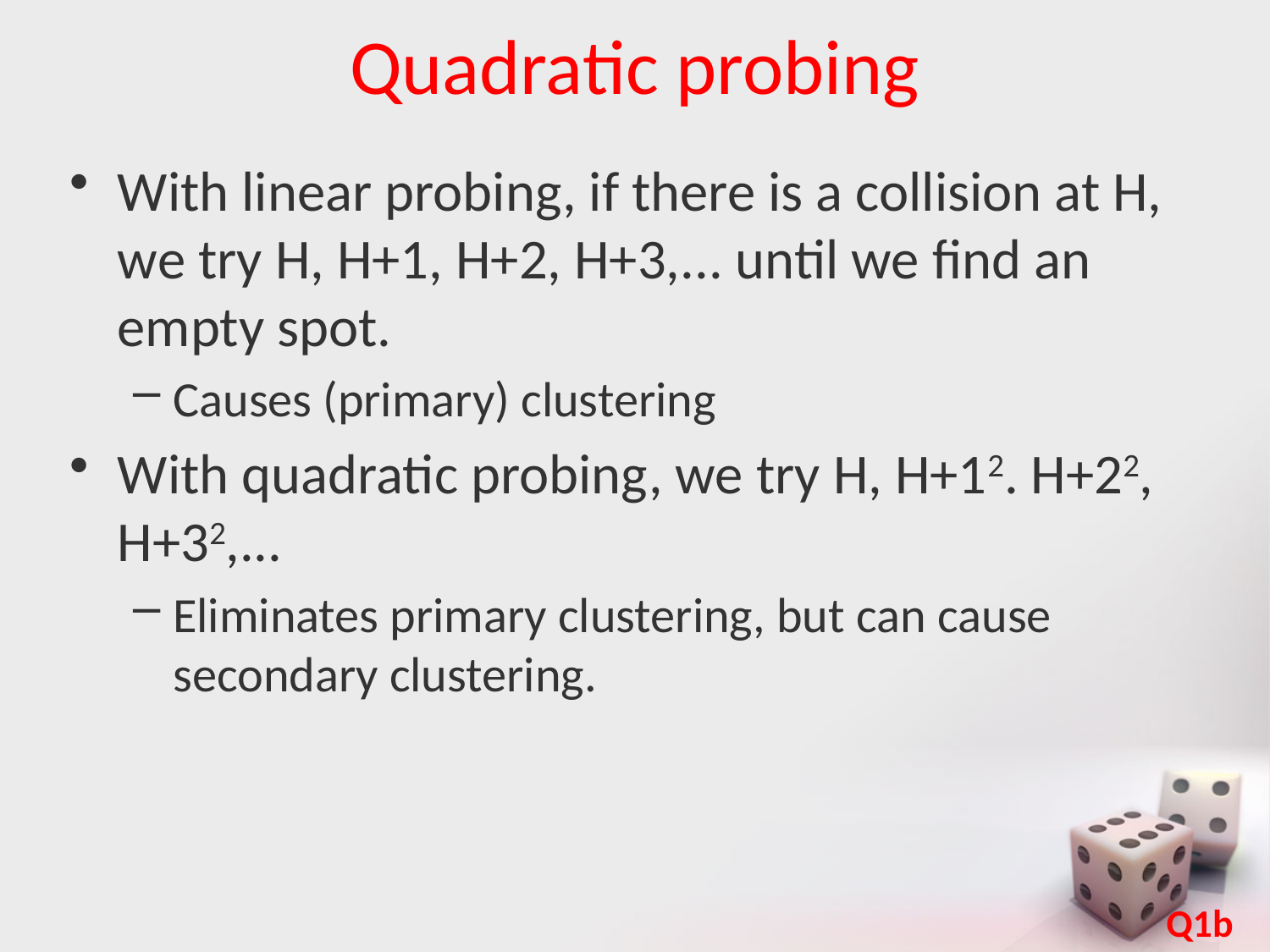

# Quadratic probing
With linear probing, if there is a collision at H, we try H, H+1, H+2, H+3,... until we find an empty spot.
Causes (primary) clustering
With quadratic probing, we try H, H+12. H+22, H+32,...
Eliminates primary clustering, but can cause secondary clustering.
Q1b